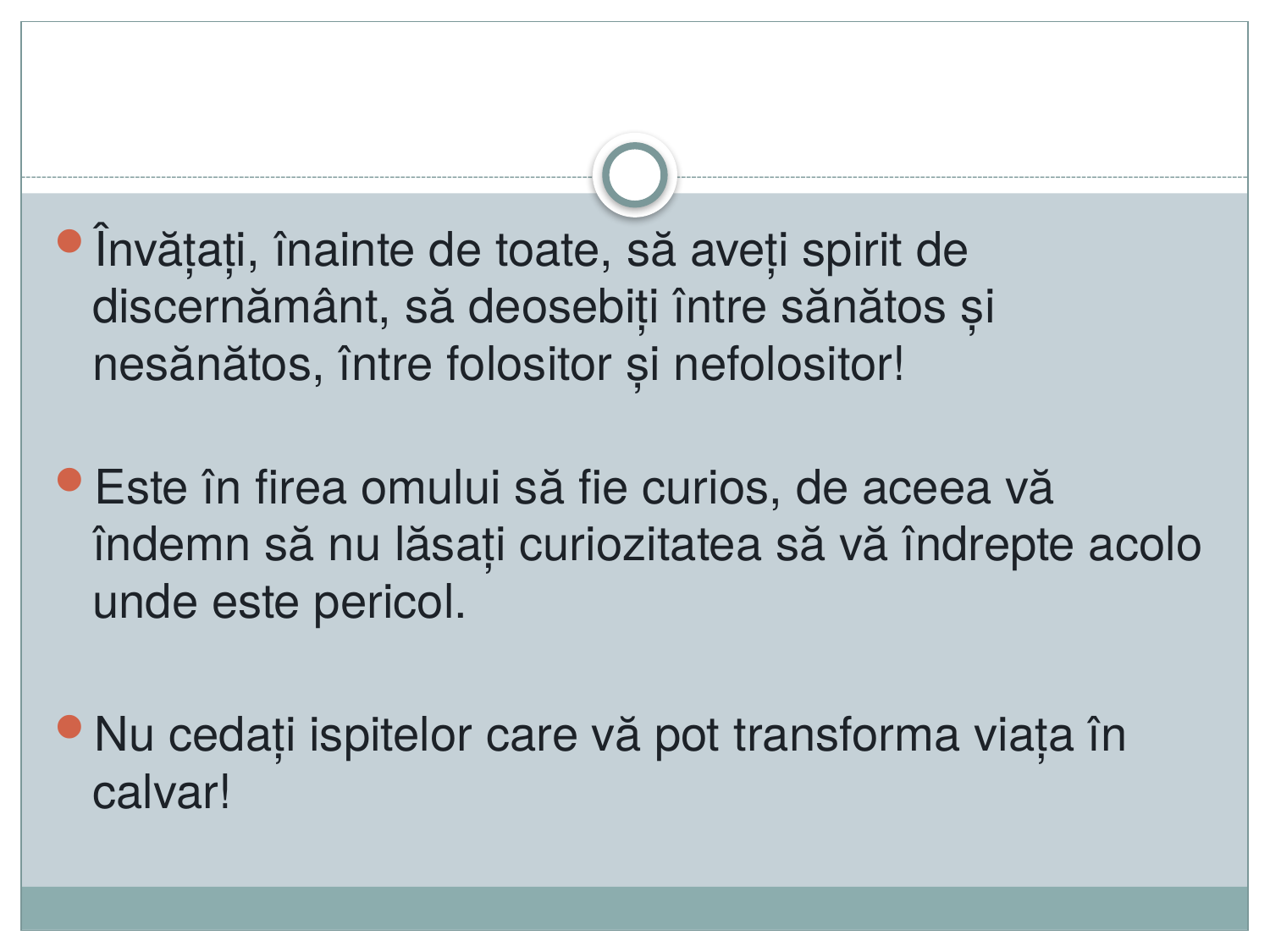

#
Învățați, înainte de toate, să aveți spirit de discernământ, să deosebiți între sănătos și nesănătos, între folositor și nefolositor!
Este în firea omului să fie curios, de aceea vă îndemn să nu lăsați curiozitatea să vă îndrepte acolo unde este pericol.

Nu cedați ispitelor care vă pot transforma viața în calvar!